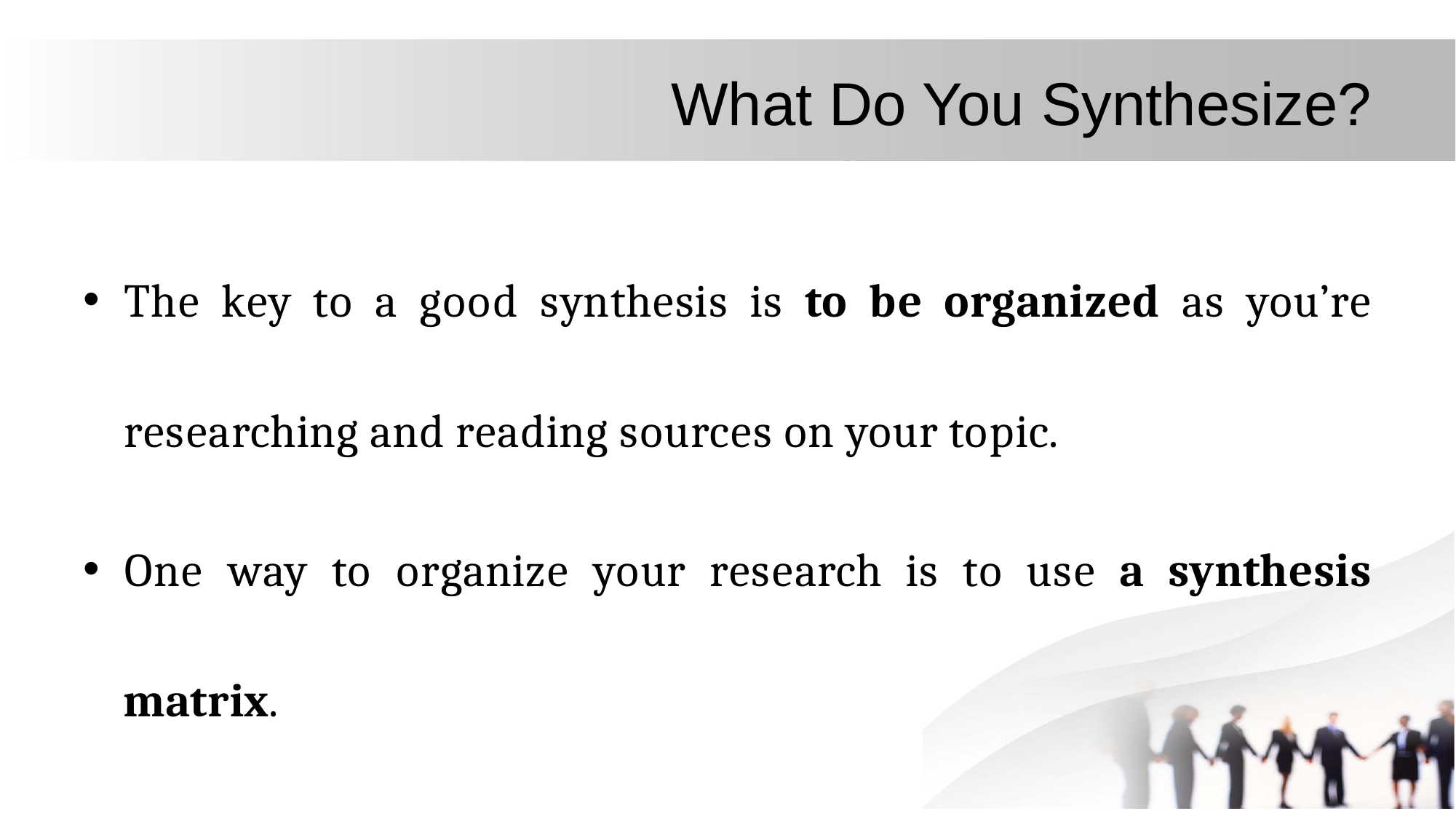

# What Do You Synthesize?
The key to a good synthesis is to be organized as you’re researching and reading sources on your topic.
One way to organize your research is to use a synthesis matrix.